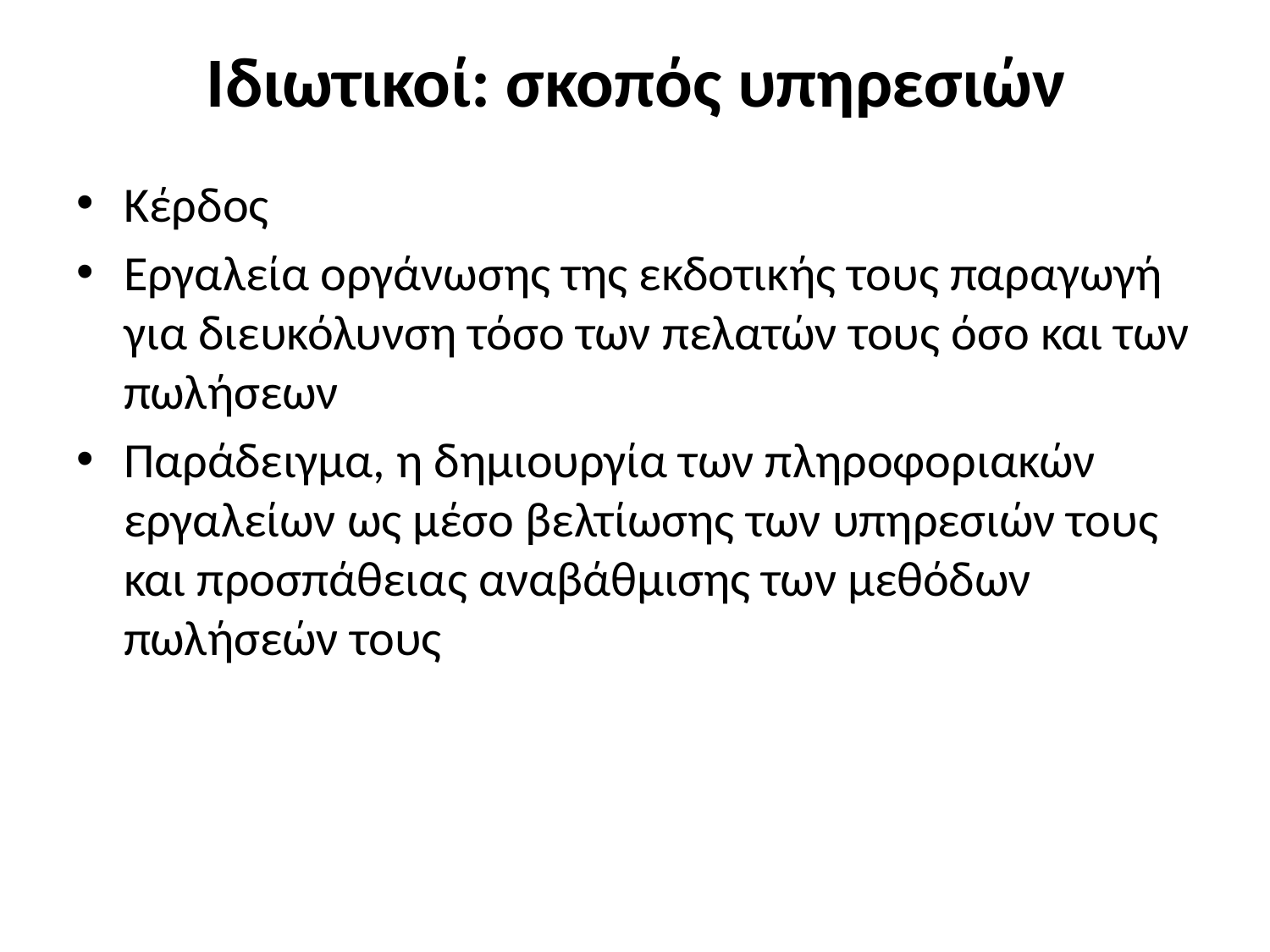

# Ιδιωτικοί: σκοπός υπηρεσιών
Κέρδος
Εργαλεία οργάνωσης της εκδοτικής τους παραγωγή για διευκόλυνση τόσο των πελατών τους όσο και των πωλήσεων
Παράδειγμα, η δημιουργία των πληροφοριακών εργαλείων ως μέσο βελτίωσης των υπηρεσιών τους και προσπάθειας αναβάθμισης των μεθόδων πωλήσεών τους